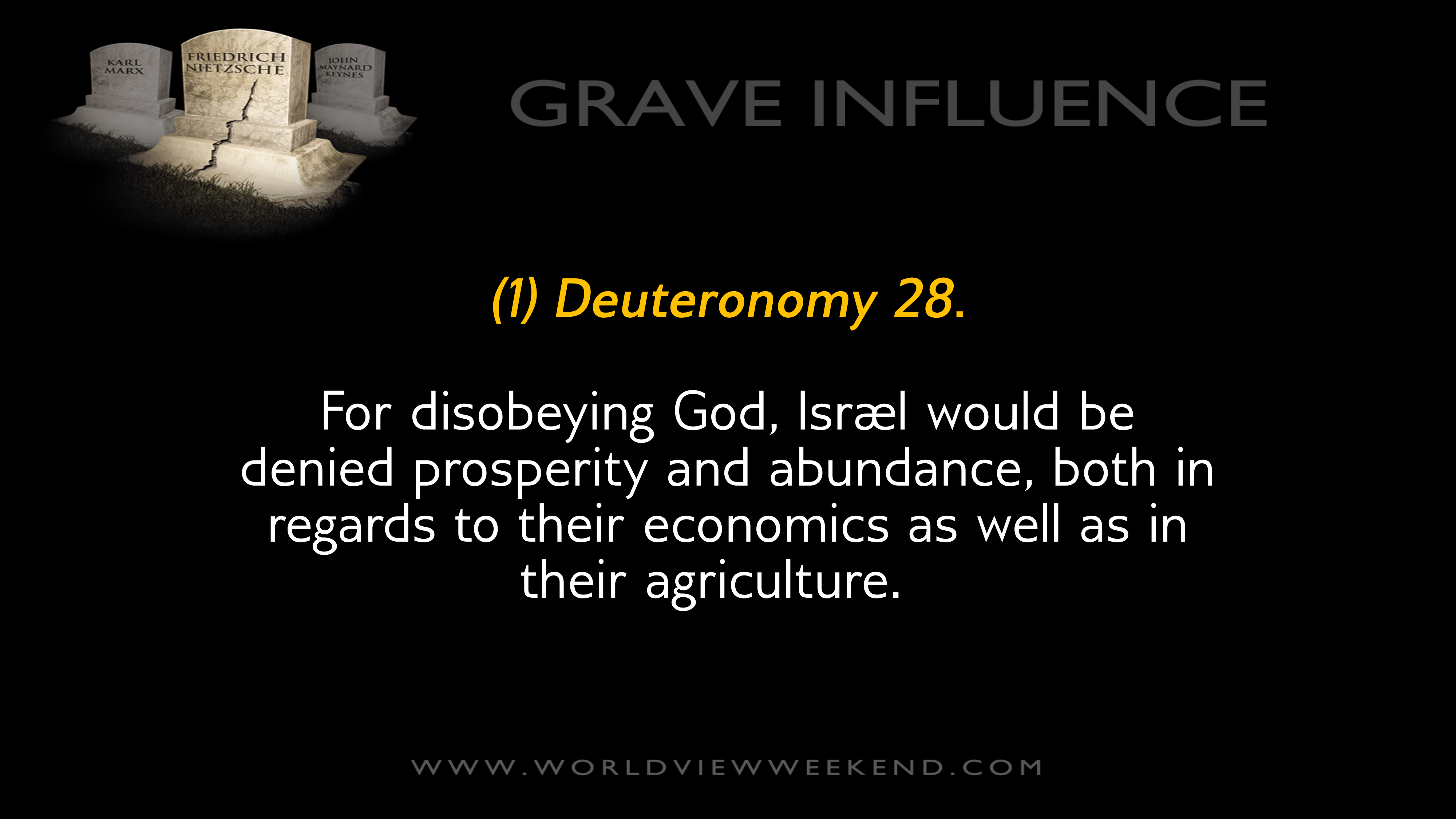

(1) Deuteronomy 28.
For disobeying God, Israel would be denied prosperity and abundance, both in regards to their economics as well as in their agriculture.